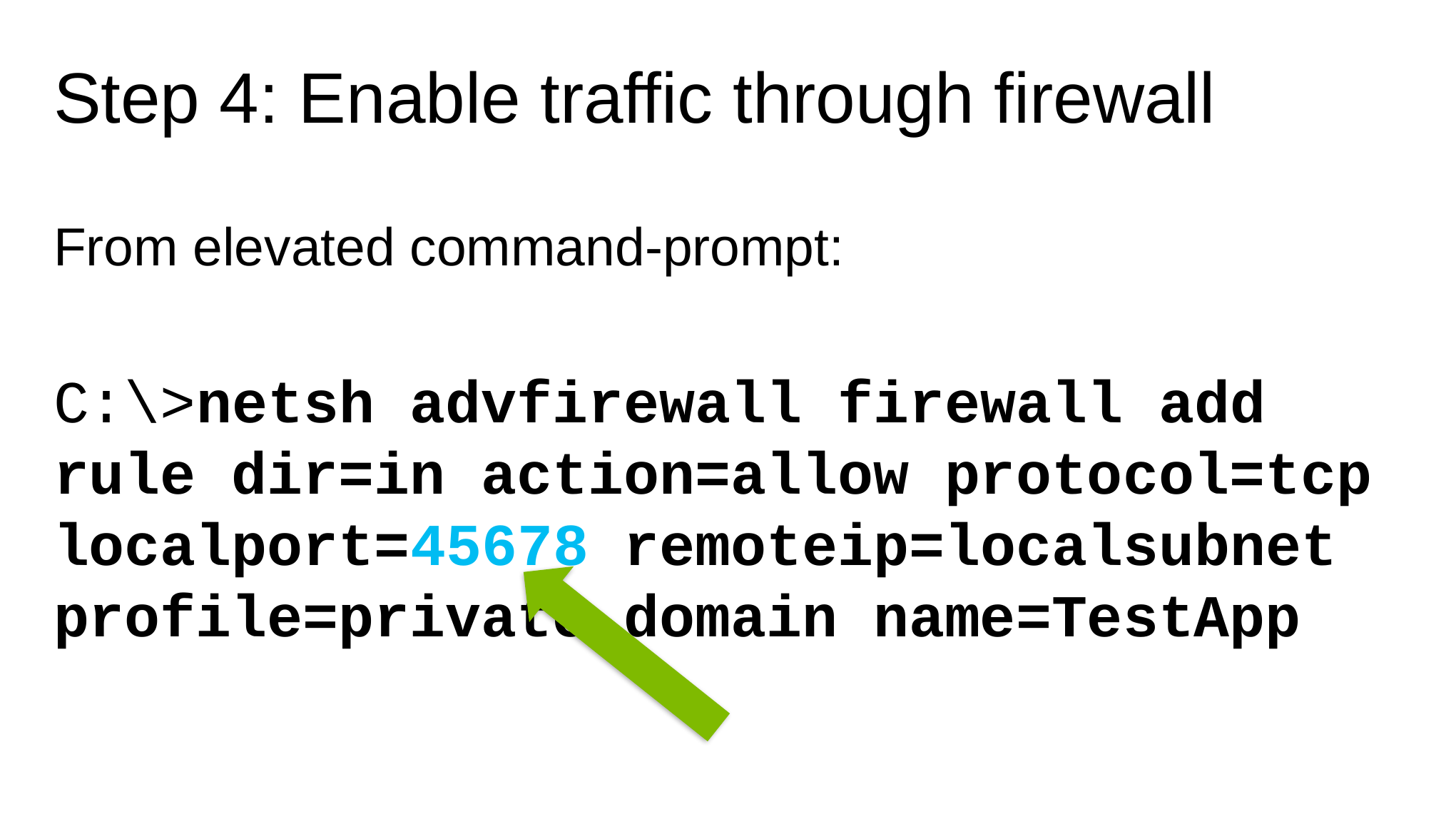

# Step 4: Enable traffic through firewall
From elevated command-prompt:

C:\>netsh advfirewall firewall add rule dir=in action=allow protocol=tcp localport=45678 remoteip=localsubnet profile=private,domain name=TestApp